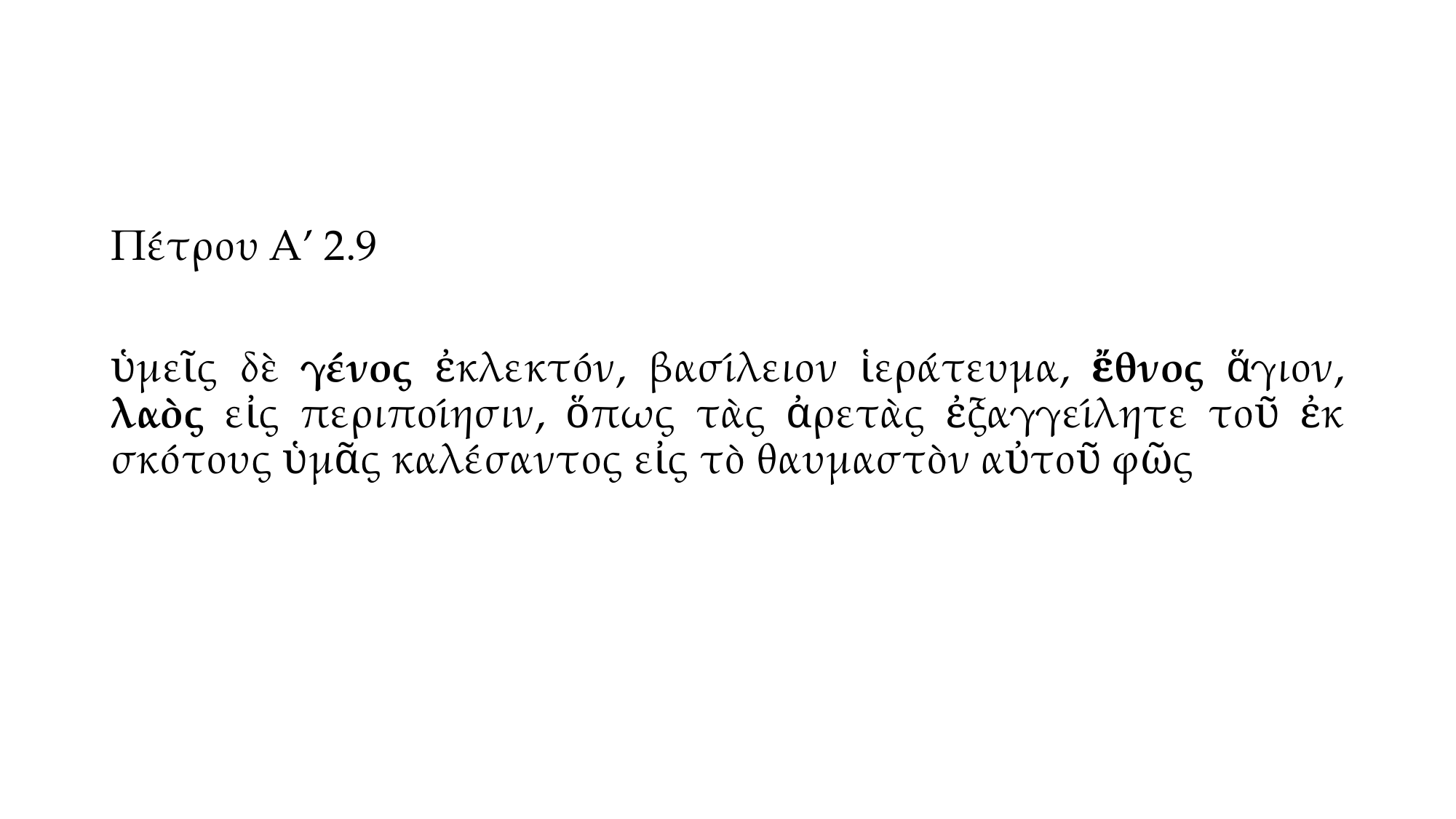

#
Πέτρου Α’ 2.9

ὑμεῖς δὲ γένος ἐκλεκτόν, βασίλειον ἱεράτευμα, ἔθνος ἅγιον, λαὸς εἰς περιποίησιν, ὅπως τὰς ἀρετὰς ἐξαγγείλητε τοῦ ἐκ σκότους ὑμᾶς καλέσαντος εἰς τὸ θαυμαστὸν αὐτοῦ φῶς